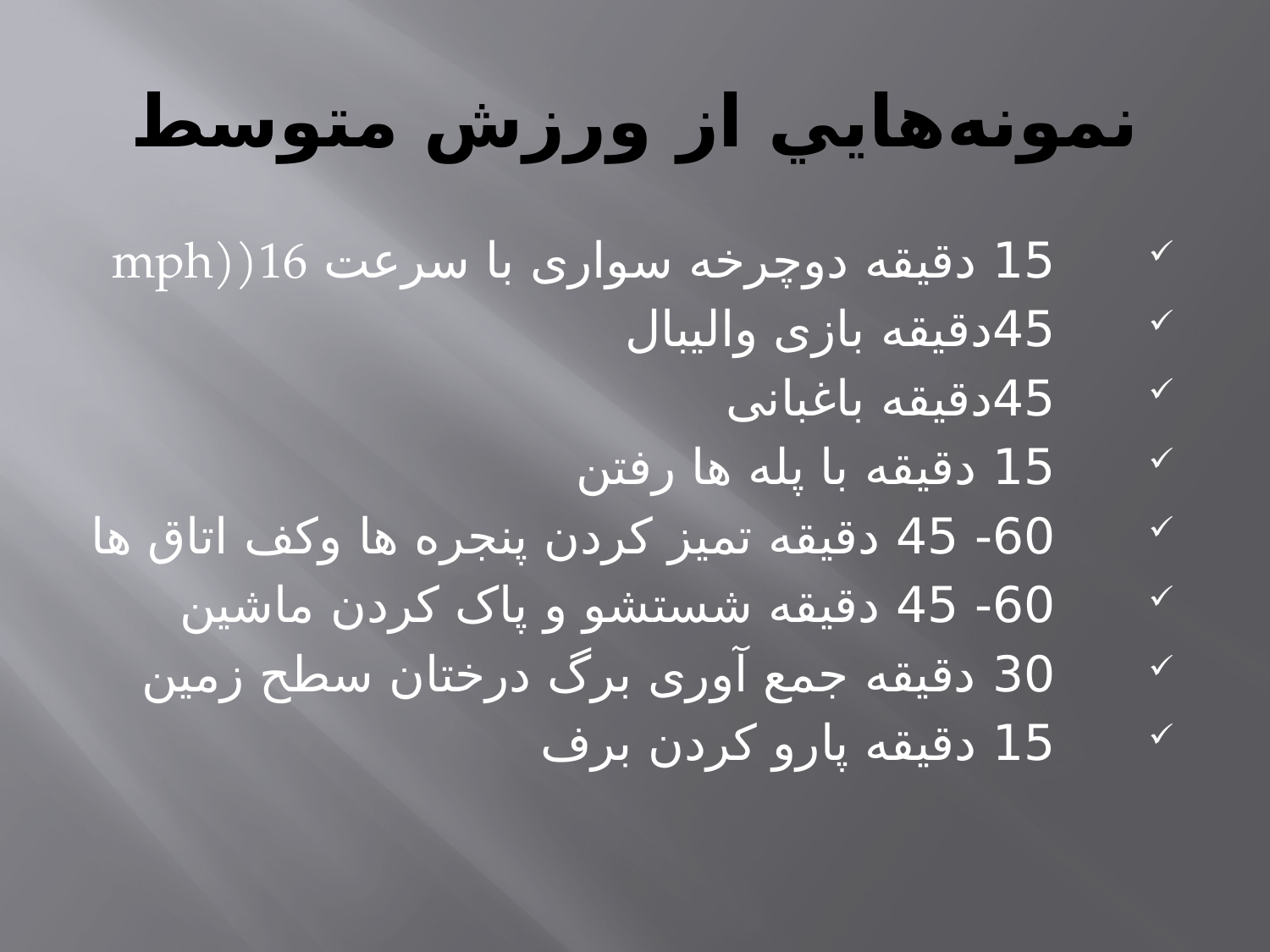

# نمونه‌هايي از ورزش متوسط
    15 دقیقه دوچرخه سواری با سرعت mph))16
    45دقیقه بازی والیبال
    45دقیقه باغبانی
    15 دقیقه با پله ها رفتن
    60- 45 دقیقه تمیز کردن پنجره ها وکف اتاق ها
    60- 45 دقیقه شستشو و پاک کردن ماشین
    30 دقیقه جمع آوری برگ درختان سطح زمین
    15 دقیقه پارو کردن برف